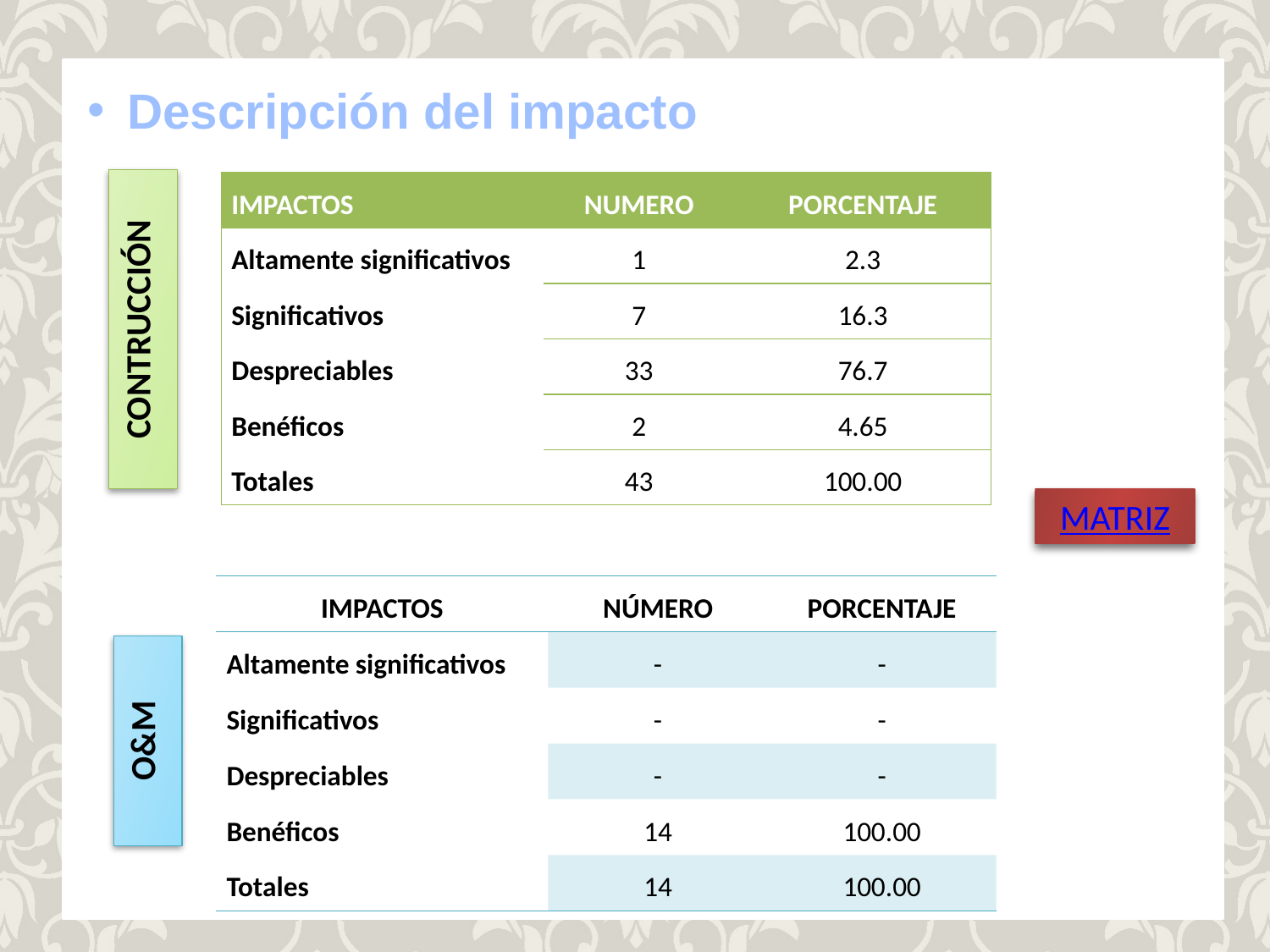

identificación y evaluación de impactos ambientales
Descripción del impacto
CONTRUCCIÓN
| IMPACTOS | NUMERO | PORCENTAJE |
| --- | --- | --- |
| Altamente significativos | 1 | 2.3 |
| Significativos | 7 | 16.3 |
| Despreciables | 33 | 76.7 |
| Benéficos | 2 | 4.65 |
| Totales | 43 | 100.00 |
MATRIZ
| IMPACTOS | NÚMERO | PORCENTAJE |
| --- | --- | --- |
| Altamente significativos | - | - |
| Significativos | - | - |
| Despreciables | - | - |
| Benéficos | 14 | 100.00 |
| Totales | 14 | 100.00 |
.
O&M